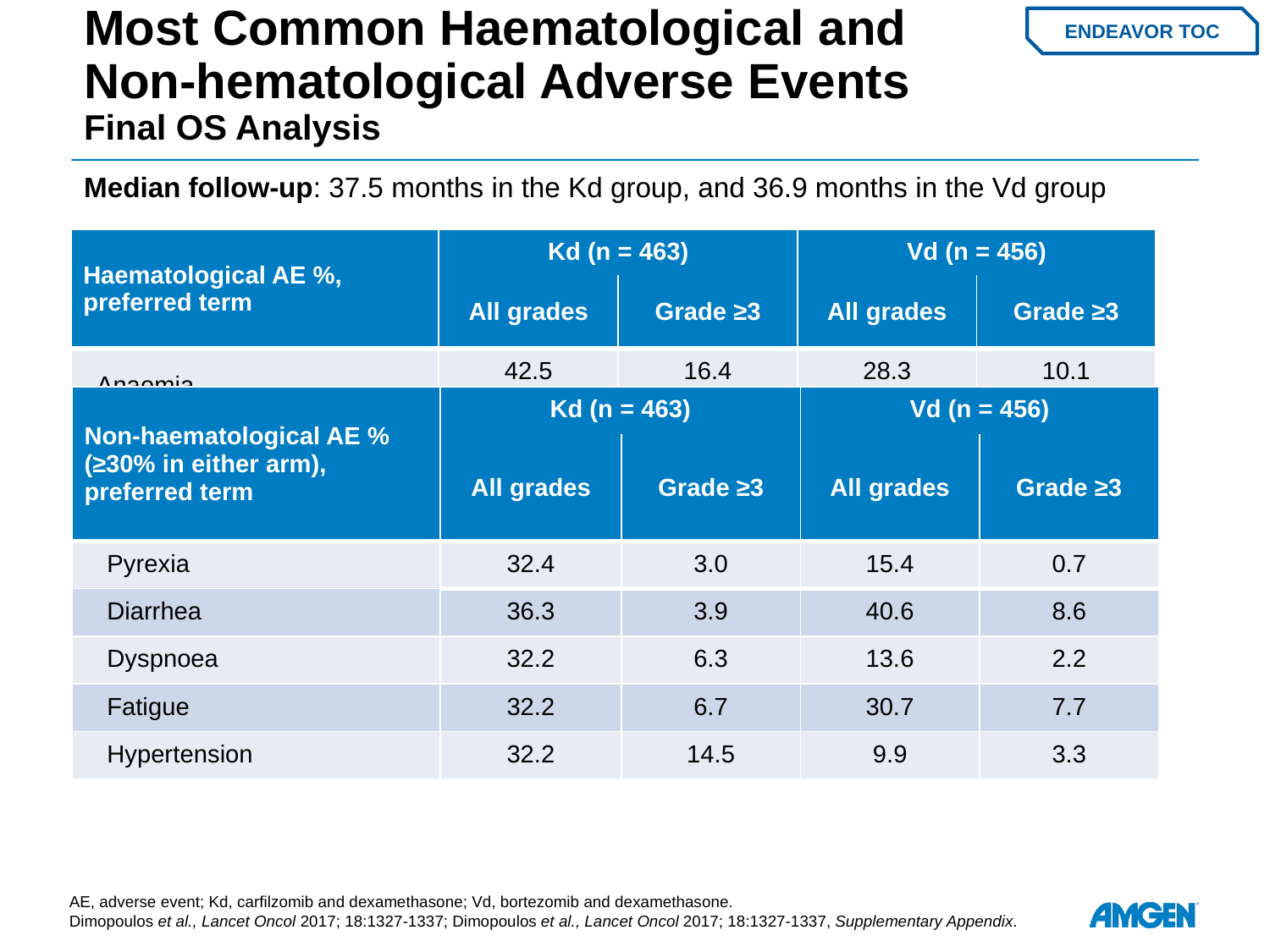

# Most Common Haematological and Non-hematological Adverse Events Final OS Analysis
ENDEAVOR TOC
Median follow-up: 37.5 months in the Kd group, and 36.9 months in the Vd group
| Haematological AE %, preferred term | Kd (n = 463) |  | Vd (n = 456) |  |
| --- | --- | --- | --- | --- |
|  | All grades | Grade ≥3 | All grades | Grade ≥3 |
| Anaemia | 42.5 | 16.4 | 28.3 | 10.1 |
| Non-haematological AE % (≥30% in either arm), preferred term | Kd (n = 463) |  | Vd (n = 456) |  |
| --- | --- | --- | --- | --- |
|  | All grades | Grade ≥3 | All grades | Grade ≥3 |
| Pyrexia | 32.4 | 3.0 | 15.4 | 0.7 |
| Diarrhea | 36.3 | 3.9 | 40.6 | 8.6 |
| Dyspnoea | 32.2 | 6.3 | 13.6 | 2.2 |
| Fatigue | 32.2 | 6.7 | 30.7 | 7.7 |
| Hypertension | 32.2 | 14.5 | 9.9 | 3.3 |

AE, adverse event; Kd, carfilzomib and dexamethasone; Vd, bortezomib and dexamethasone.
Dimopoulos et al., Lancet Oncol 2017; 18:1327-1337; Dimopoulos et al., Lancet Oncol 2017; 18:1327-1337, Supplementary Appendix.